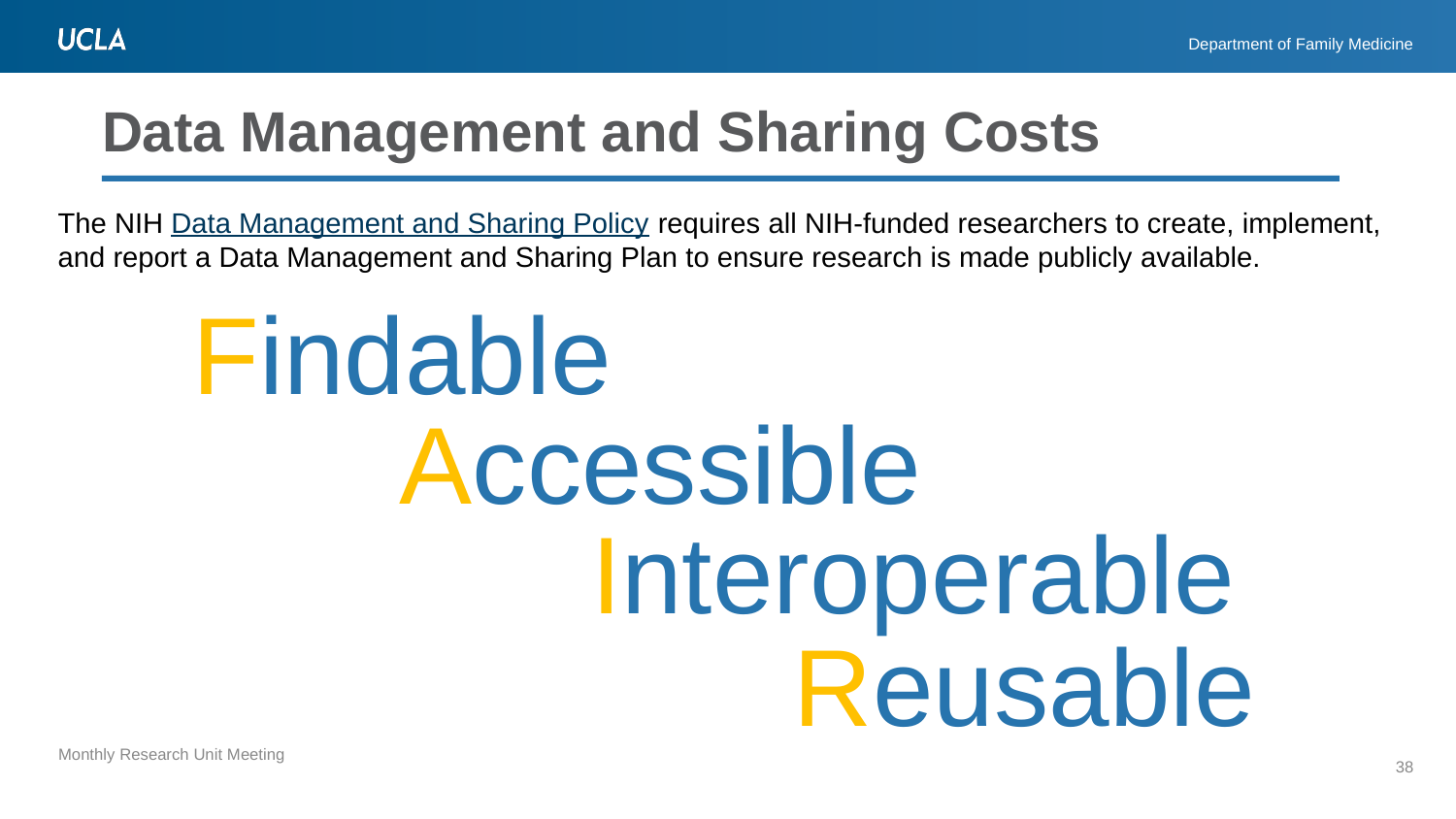

# Data Management and Sharing Costs
The NIH Data Management and Sharing Policy requires all NIH-funded researchers to create, implement, and report a Data Management and Sharing Plan to ensure research is made publicly available.
Findable
Accessible
Interoperable
Reusable
38